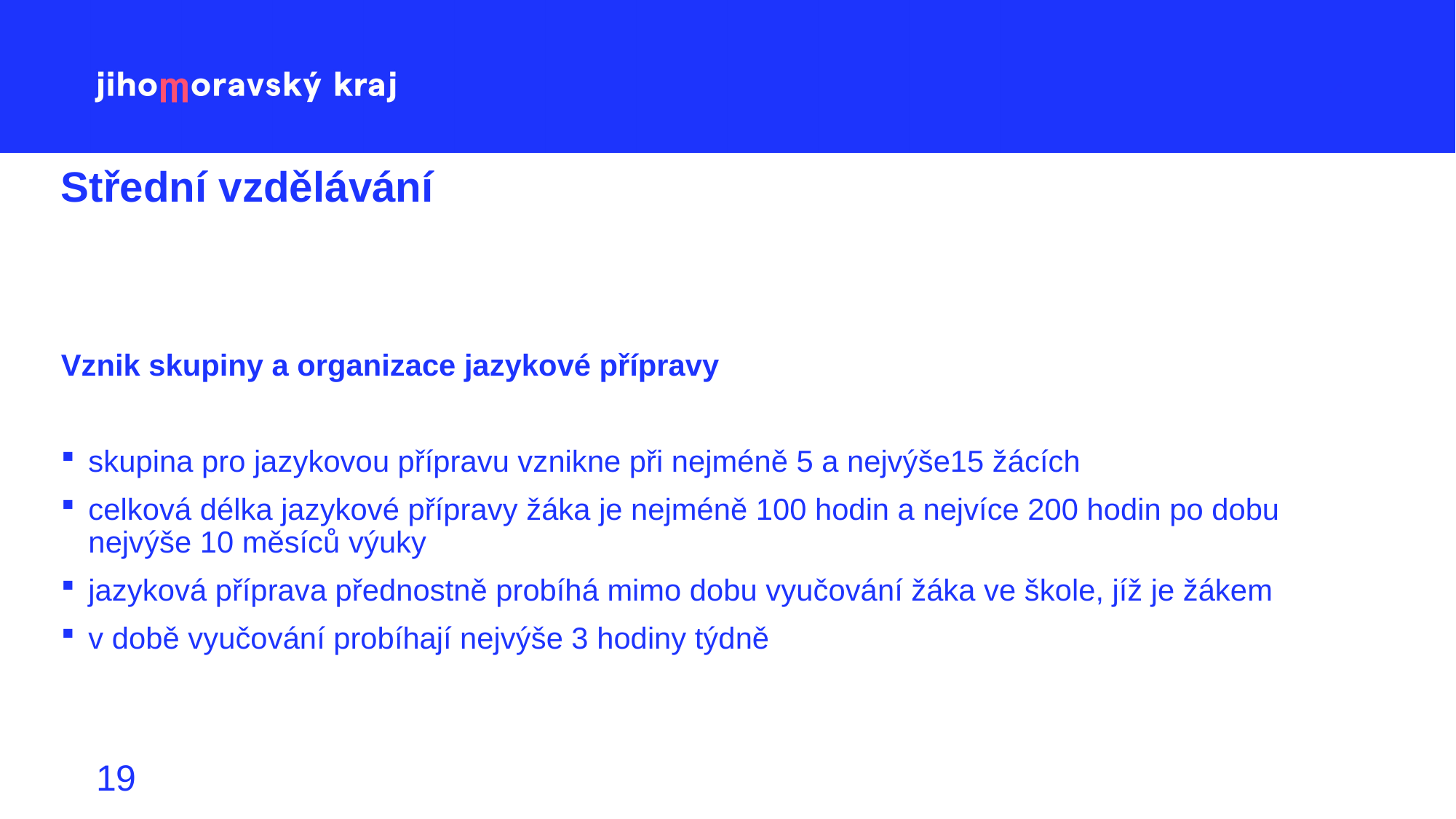

# Střední vzdělávání

Vznik skupiny a organizace jazykové přípravy

skupina pro jazykovou přípravu vznikne při nejméně 5 a nejvýše15 žácích
celková délka jazykové přípravy žáka je nejméně 100 hodin a nejvíce 200 hodin po dobu nejvýše 10 měsíců výuky
jazyková příprava přednostně probíhá mimo dobu vyučování žáka ve škole, jíž je žákem
v době vyučování probíhají nejvýše 3 hodiny týdně